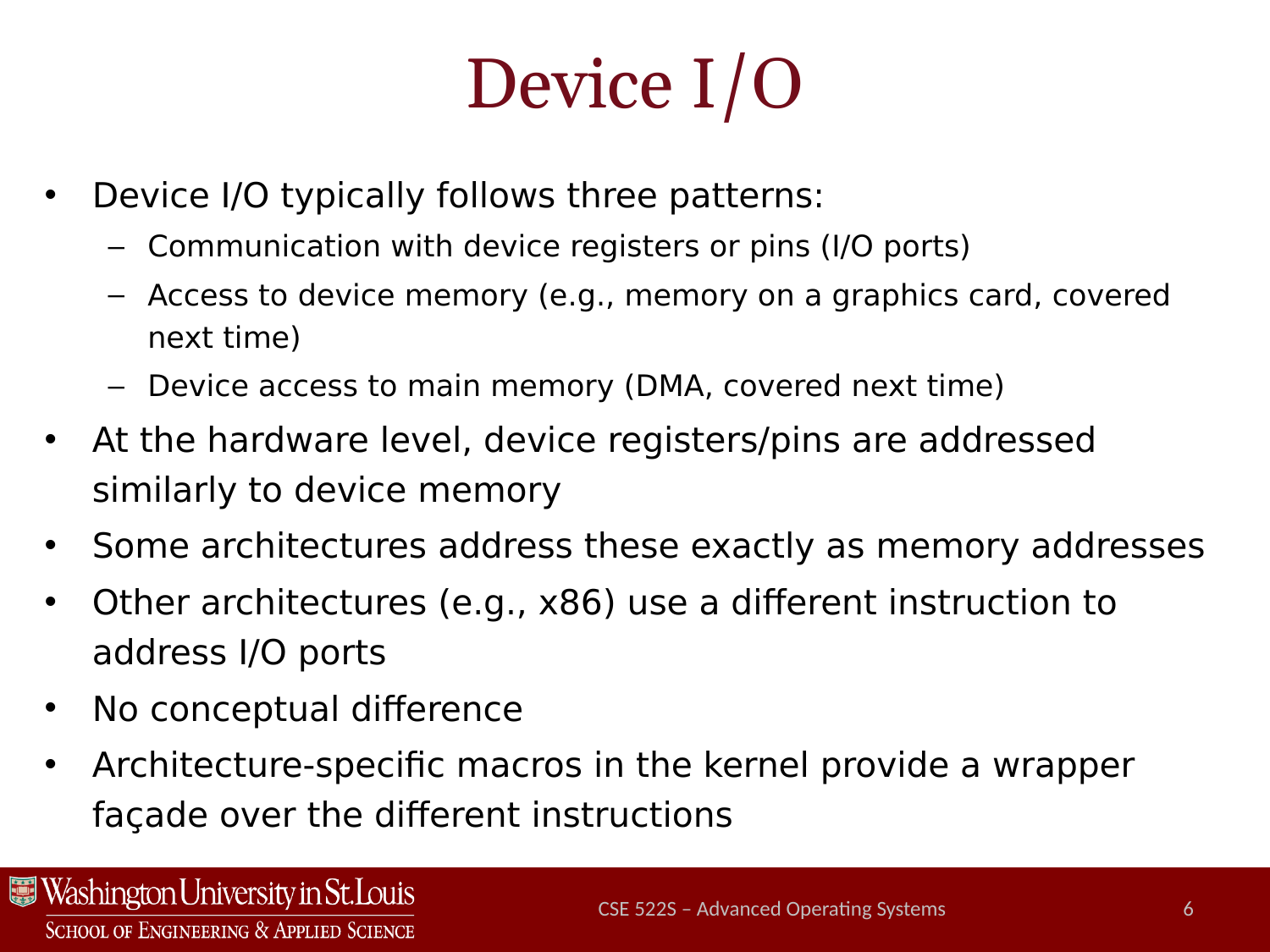

# Device I/O
Device I/O typically follows three patterns:
Communication with device registers or pins (I/O ports)
Access to device memory (e.g., memory on a graphics card, covered next time)
Device access to main memory (DMA, covered next time)
At the hardware level, device registers/pins are addressed similarly to device memory
Some architectures address these exactly as memory addresses
Other architectures (e.g., x86) use a different instruction to address I/O ports
No conceptual difference
Architecture-specific macros in the kernel provide a wrapper façade over the different instructions
CSE 522S – Advanced Operating Systems
6